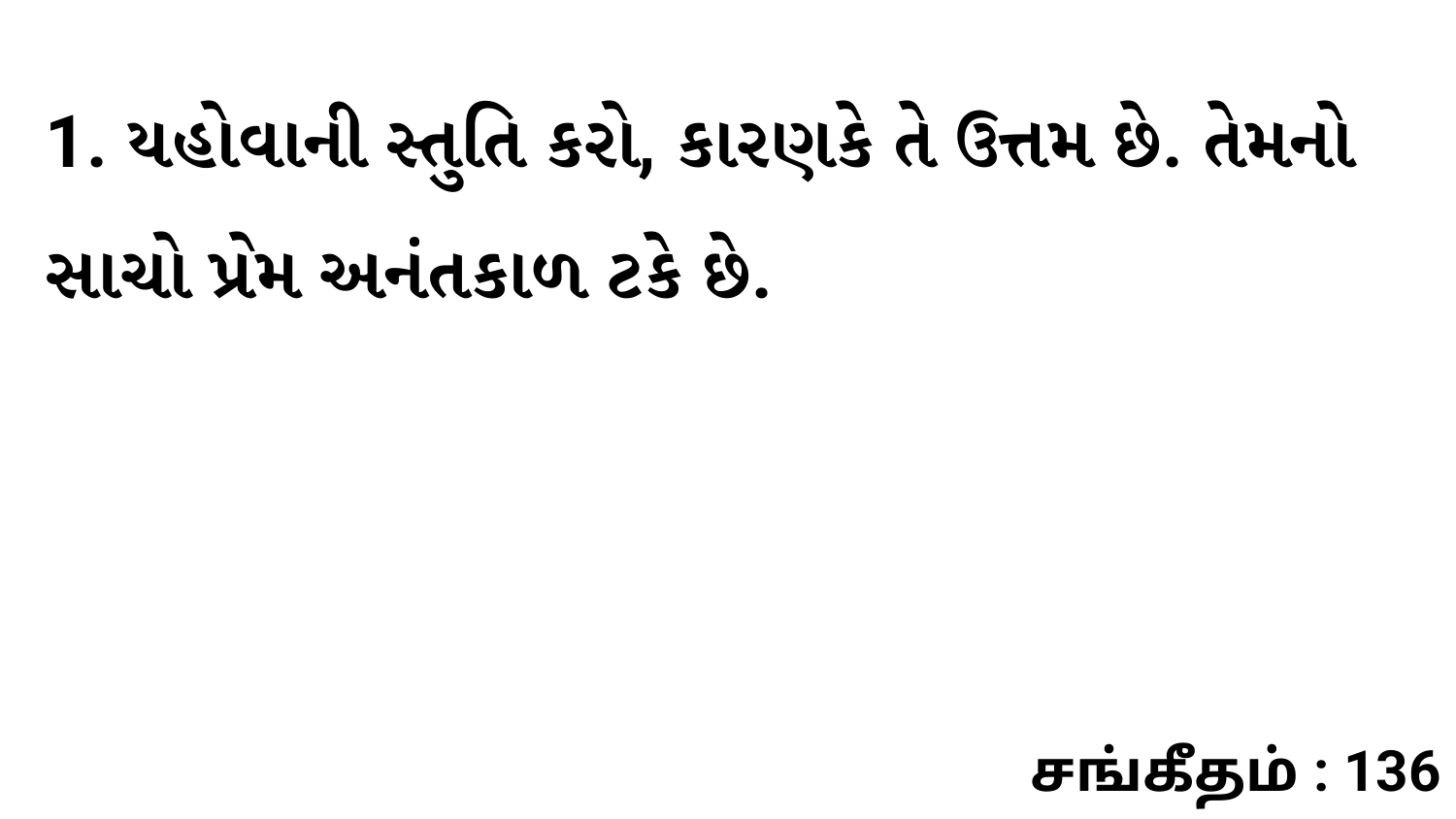

1. યહોવાની સ્તુતિ કરો, કારણકે તે ઉત્તમ છે. તેમનો સાચો પ્રેમ અનંતકાળ ટકે છે.
சங்கீதம் : 136